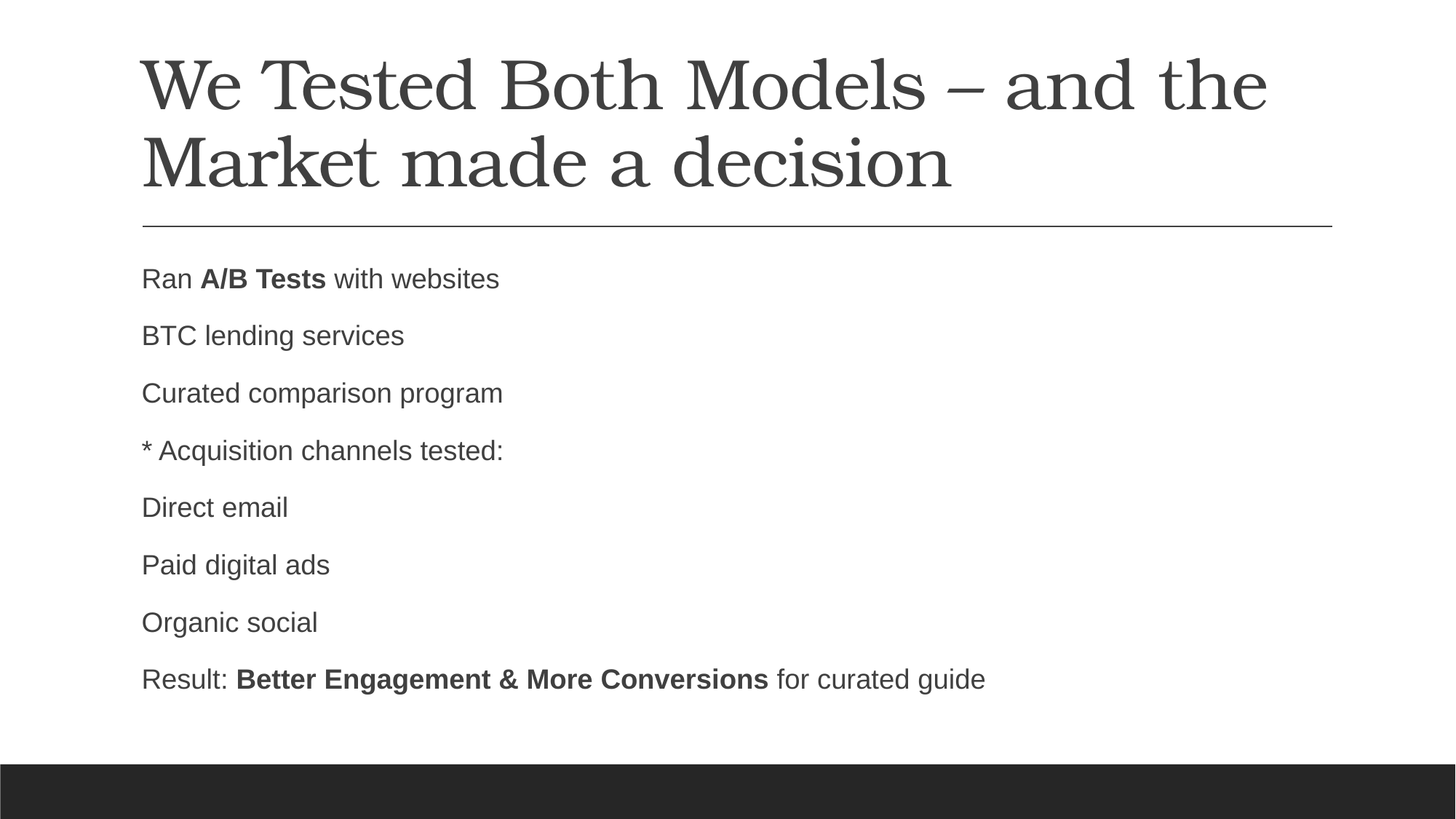

# We Tested Both Models – and the Market made a decision
Ran A/B Tests with websites
BTC lending services
Curated comparison program
* Acquisition channels tested:
Direct email
Paid digital ads
Organic social
Result: Better Engagement & More Conversions for curated guide